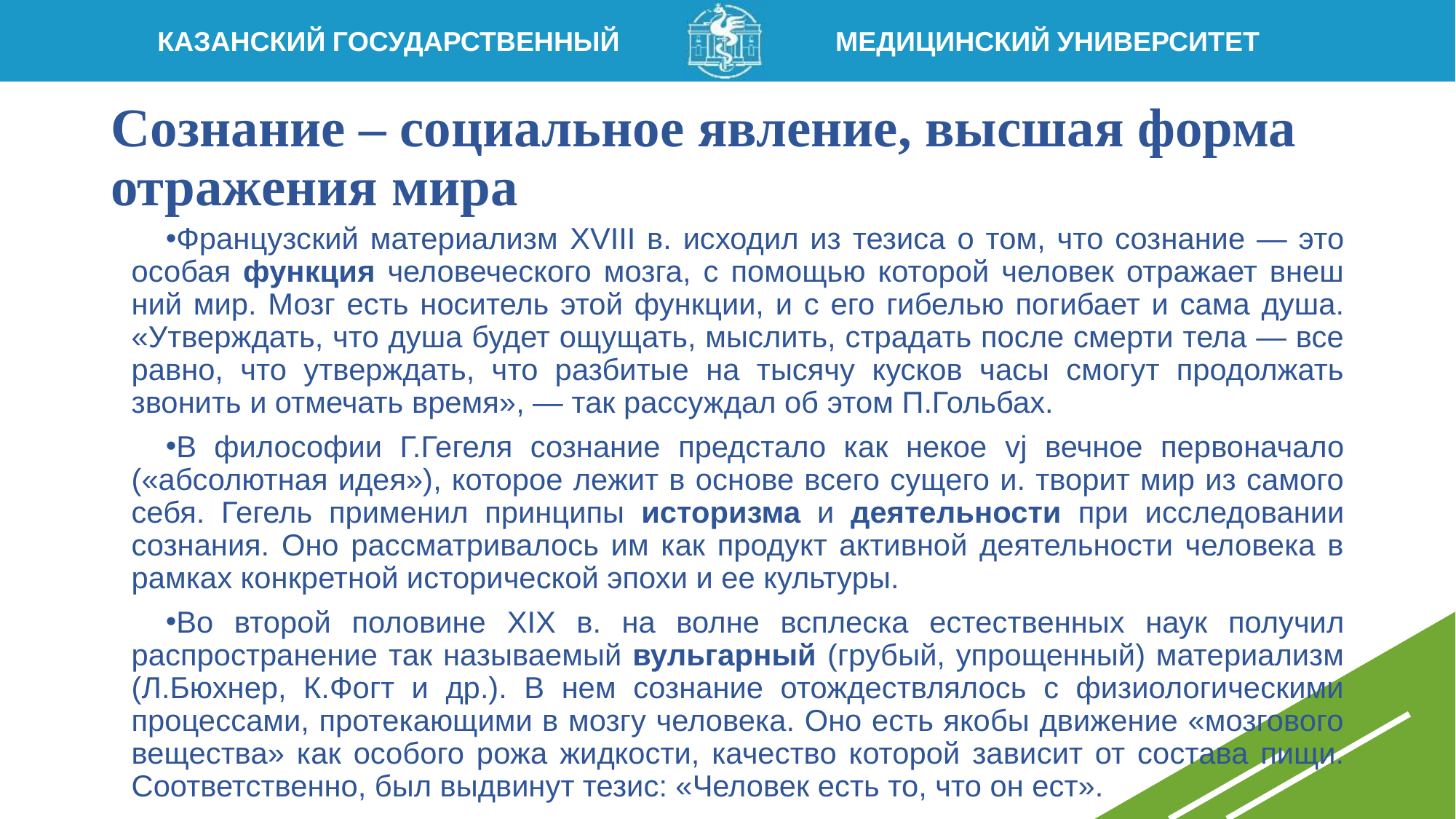

# Сознание – социальное явление, высшая форма отражения мира
Французский материализм XVIII в. исходил из тези­са о том, что сознание — это особая функция человечес­кого мозга, с помощью которой человек отражает внеш­ний мир. Мозг есть носитель этой функции, и с его гибе­лью погибает и сама душа. «Утверждать, что душа будет ощущать, мыслить, страдать после смерти тела — все равно, что утверждать, что разбитые на тысячу кусков часы смогут продолжать звонить и отмечать время», — так рассуждал об этом П.Гольбах.
В философии Г.Гегеля сознание предстало как некое vj вечное первоначало («абсолютная идея»), которое лежит в основе всего сущего и. творит мир из самого себя. Ге­гель применил принципы историзма и деятельности при исследовании сознания. Оно рассматривалось им как продукт активной деятельности человека в рамках кон­кретной исторической эпохи и ее культуры.
Во второй половине XIX в. на волне всплеска естест­венных наук получил распространение так называемый вульгарный (грубый, упрощенный) материализм (Л.Бюхнер, К.Фогт и др.). В нем сознание отождествлялось с физиологическими процессами, протекающими в мозгу человека. Оно есть якобы движение «мозгового вещест­ва» как особого рожа жидкости, качество которой зави­сит от состава пищи. Соответственно, был выдвинут те­зис: «Человек есть то, что он ест».